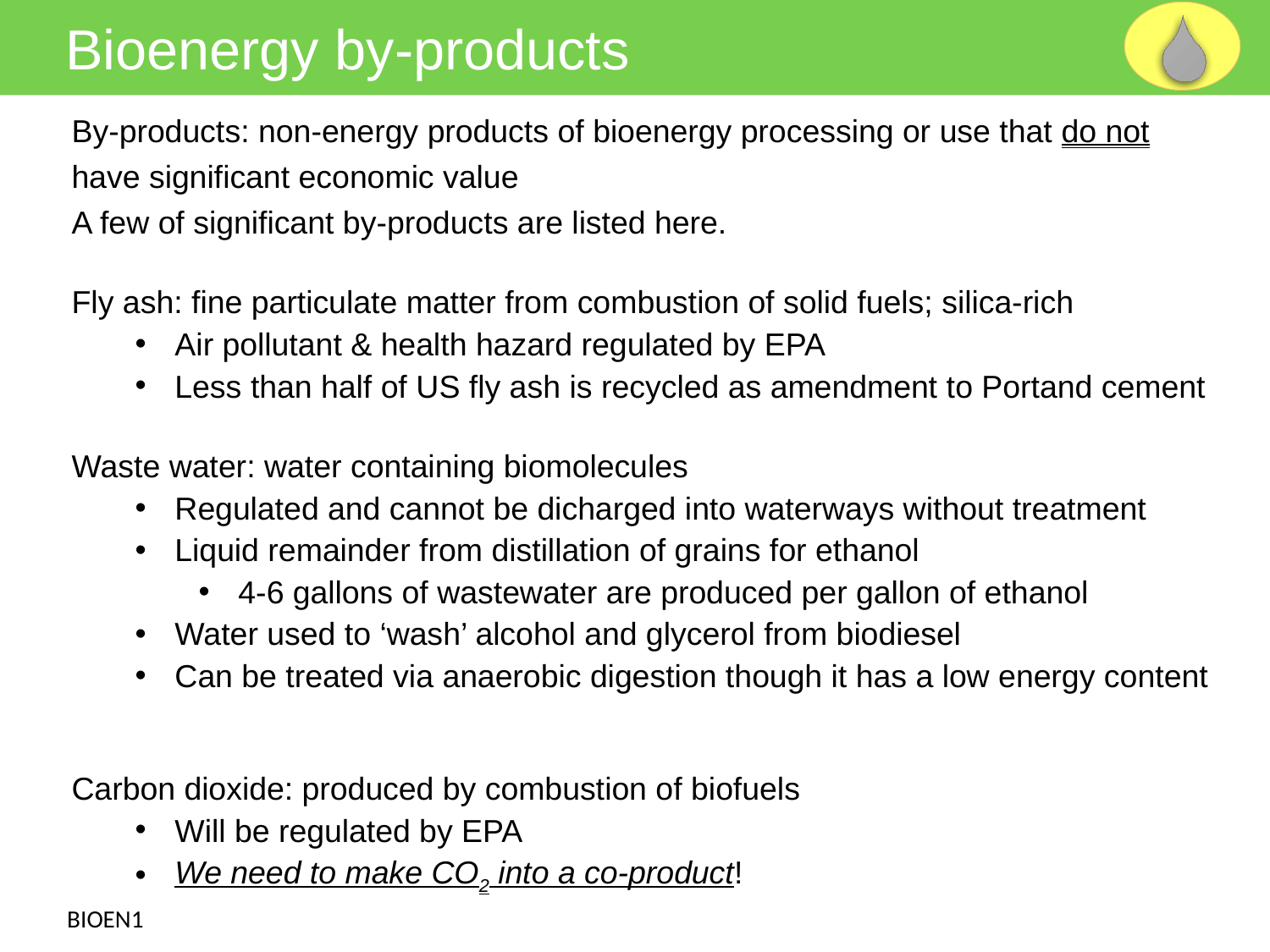

Bioenergy by-products
By-products: non-energy products of bioenergy processing or use that do not have significant economic value
A few of significant by-products are listed here.
Fly ash: fine particulate matter from combustion of solid fuels; silica-rich
Air pollutant & health hazard regulated by EPA
Less than half of US fly ash is recycled as amendment to Portand cement
Waste water: water containing biomolecules
Regulated and cannot be dicharged into waterways without treatment
Liquid remainder from distillation of grains for ethanol
4-6 gallons of wastewater are produced per gallon of ethanol
Water used to ‘wash’ alcohol and glycerol from biodiesel
Can be treated via anaerobic digestion though it has a low energy content
Carbon dioxide: produced by combustion of biofuels
Will be regulated by EPA
We need to make CO2 into a co-product!
BIOEN1